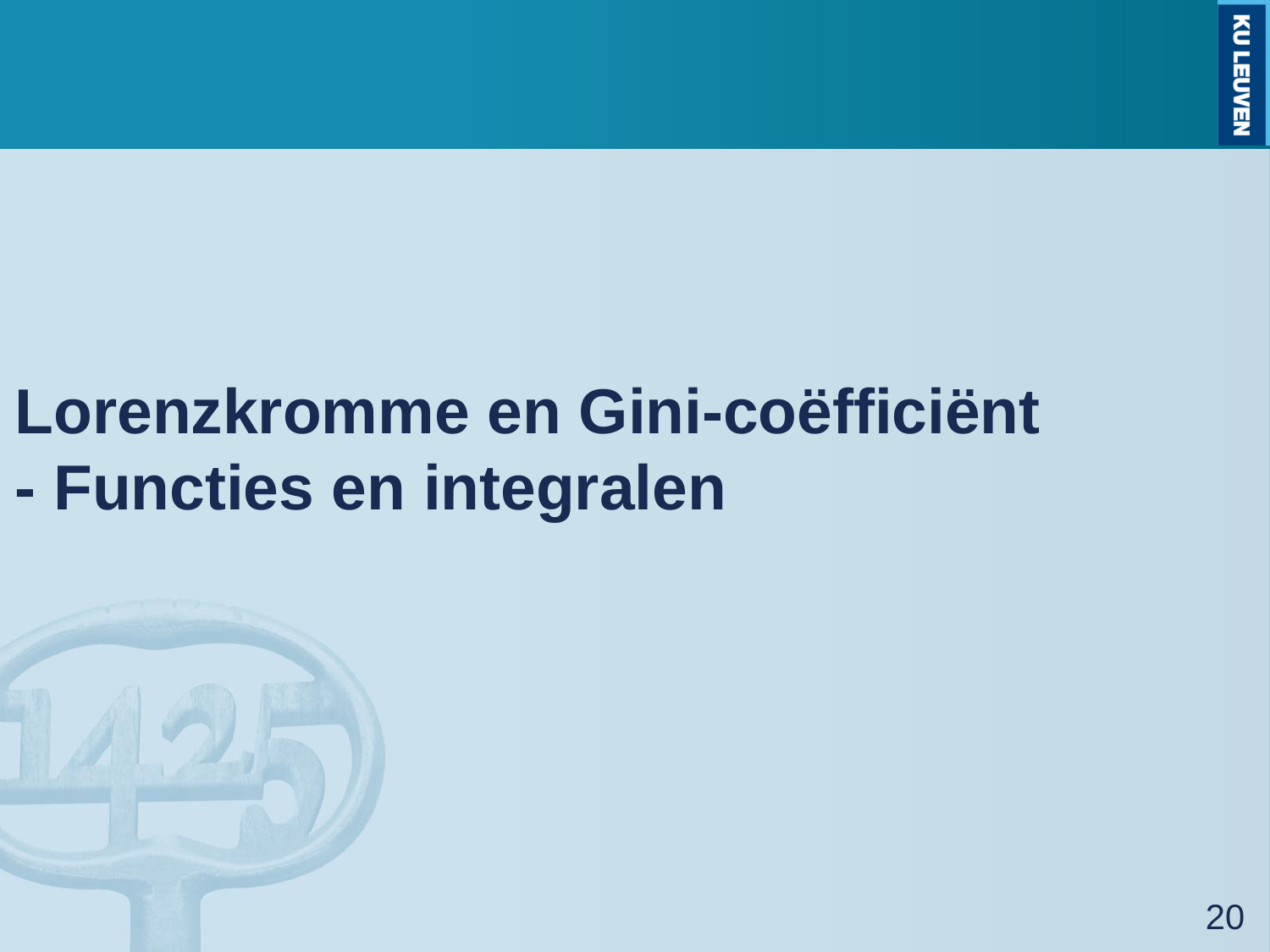

# Lorenzkromme en Gini-coëfficiënt - Functies en integralen

20